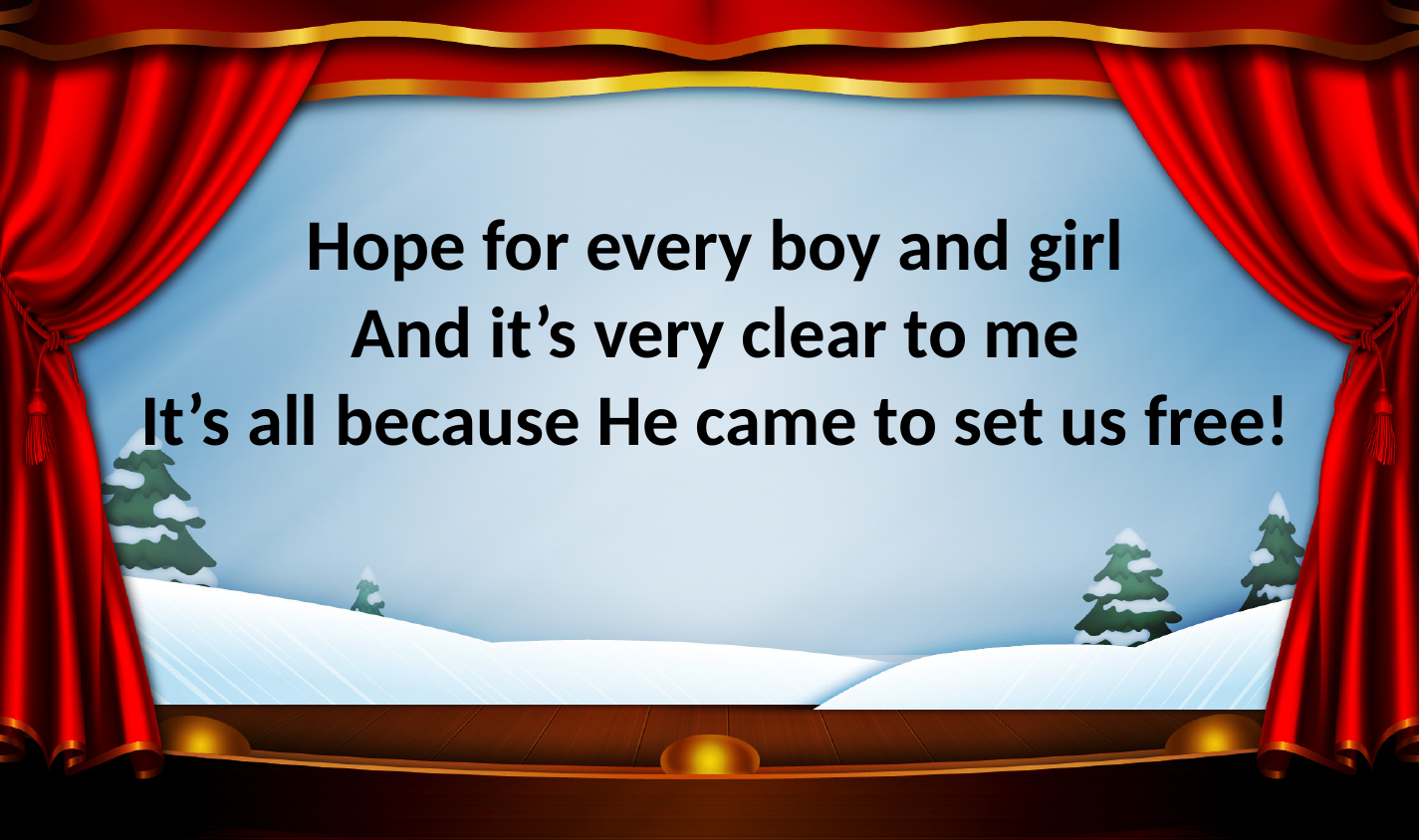

Hope for every boy and girl
And it’s very clear to me
It’s all because He came to set us free!